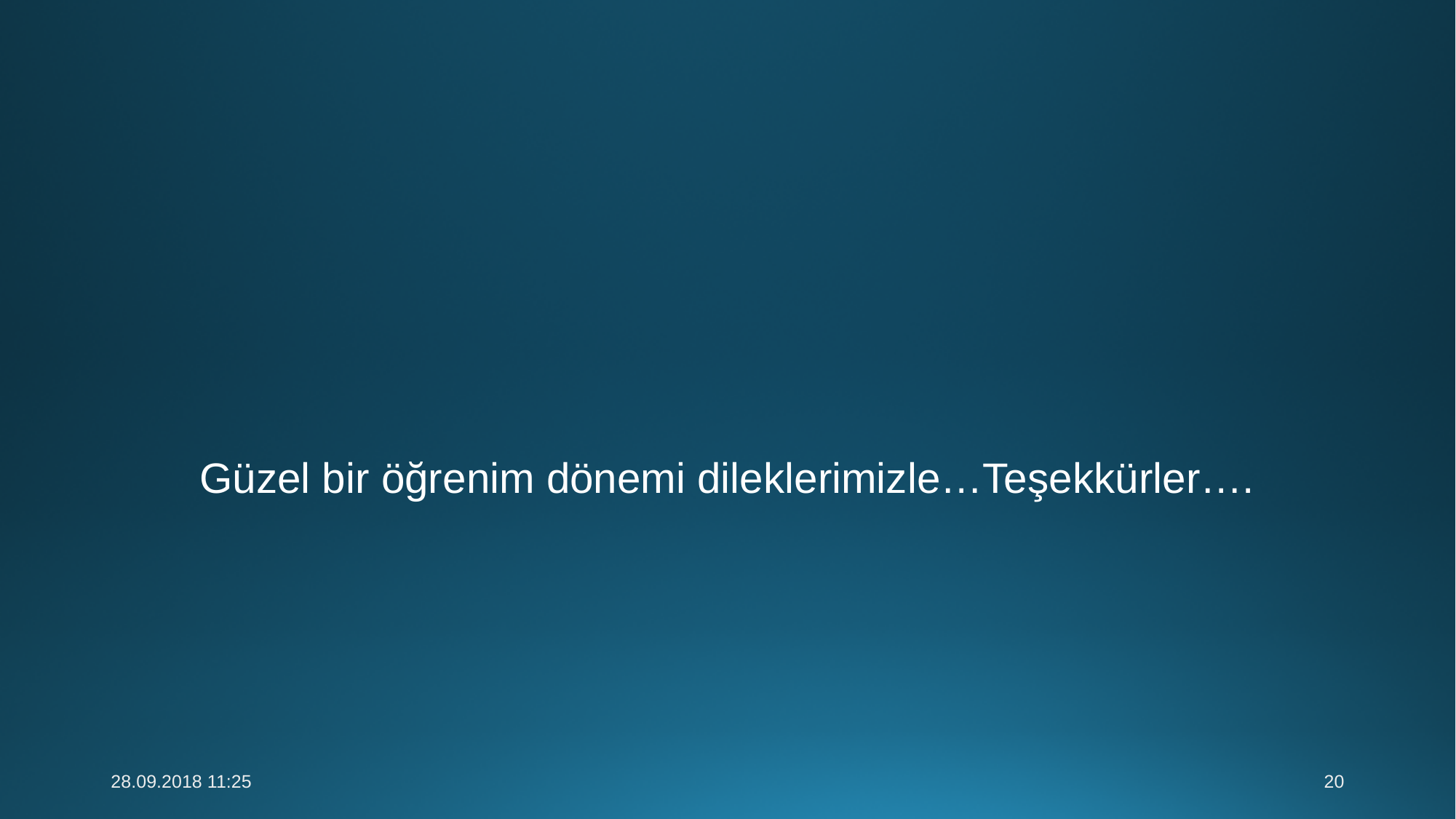

# Güzel bir öğrenim dönemi dileklerimizle…Teşekkürler….
28.09.2018 11:25
20